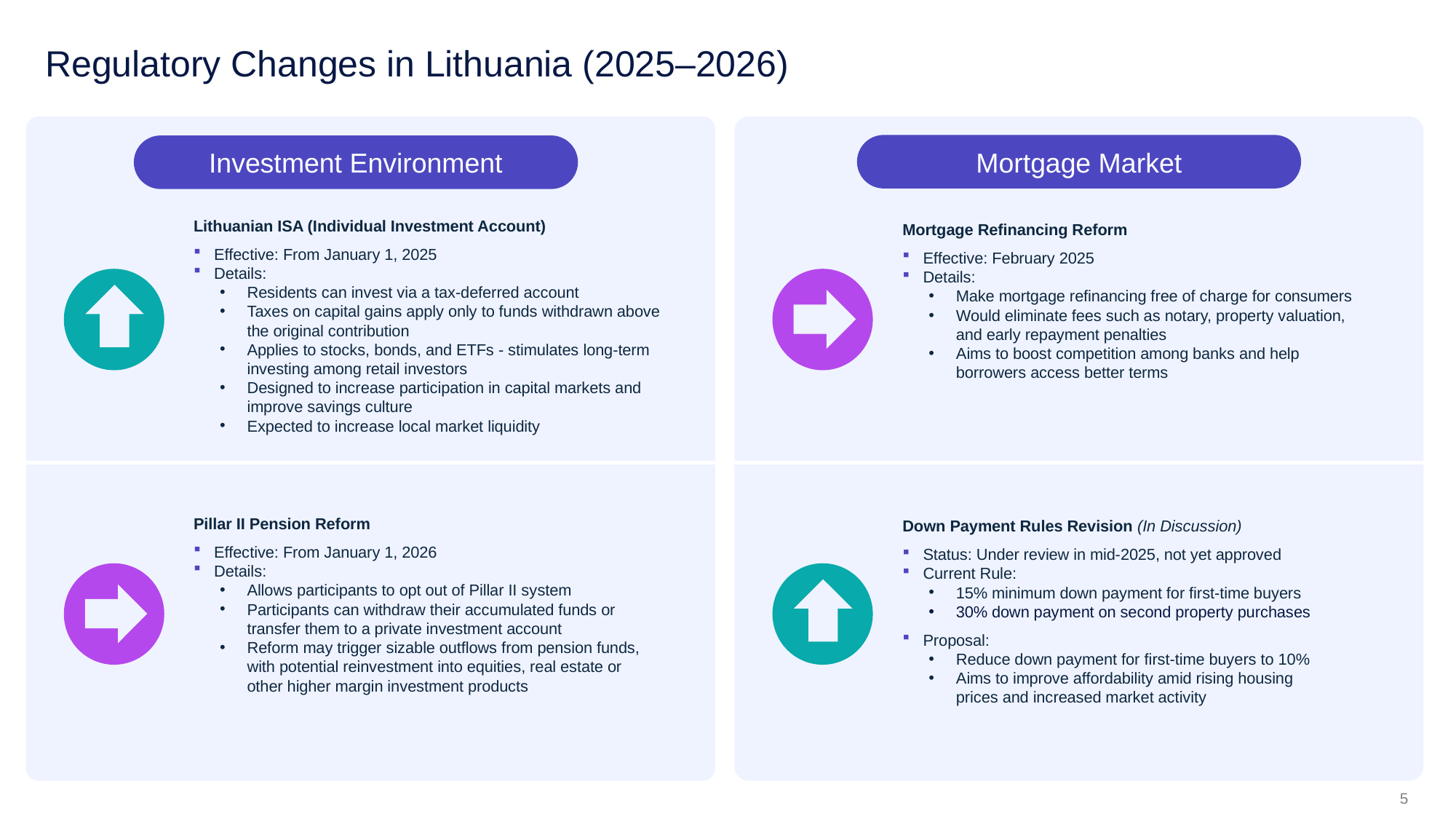

# Regulatory Changes in Lithuania (2025–2026)

Mortgage Market
Investment Environment
Lithuanian ISA (Individual Investment Account)
Effective: From January 1, 2025
Details:
Residents can invest via a tax-deferred account
Taxes on capital gains apply only to funds withdrawn above the original contribution
Applies to stocks, bonds, and ETFs - stimulates long-term investing among retail investors
Designed to increase participation in capital markets and improve savings culture
Expected to increase local market liquidity
Mortgage Refinancing Reform
Effective: February 2025
Details:
Make mortgage refinancing free of charge for consumers
Would eliminate fees such as notary, property valuation, and early repayment penalties
Aims to boost competition among banks and help borrowers access better terms

Pillar II Pension Reform
Effective: From January 1, 2026
Details:
Allows participants to opt out of Pillar II system
Participants can withdraw their accumulated funds or transfer them to a private investment account
Reform may trigger sizable outflows from pension funds, with potential reinvestment into equities, real estate or other higher margin investment products
Down Payment Rules Revision (In Discussion)
Status: Under review in mid-2025, not yet approved
Current Rule:
15% minimum down payment for first-time buyers
30% down payment on second property purchases
Proposal:
Reduce down payment for first-time buyers to 10%
Aims to improve affordability amid rising housing prices and increased market activity

5